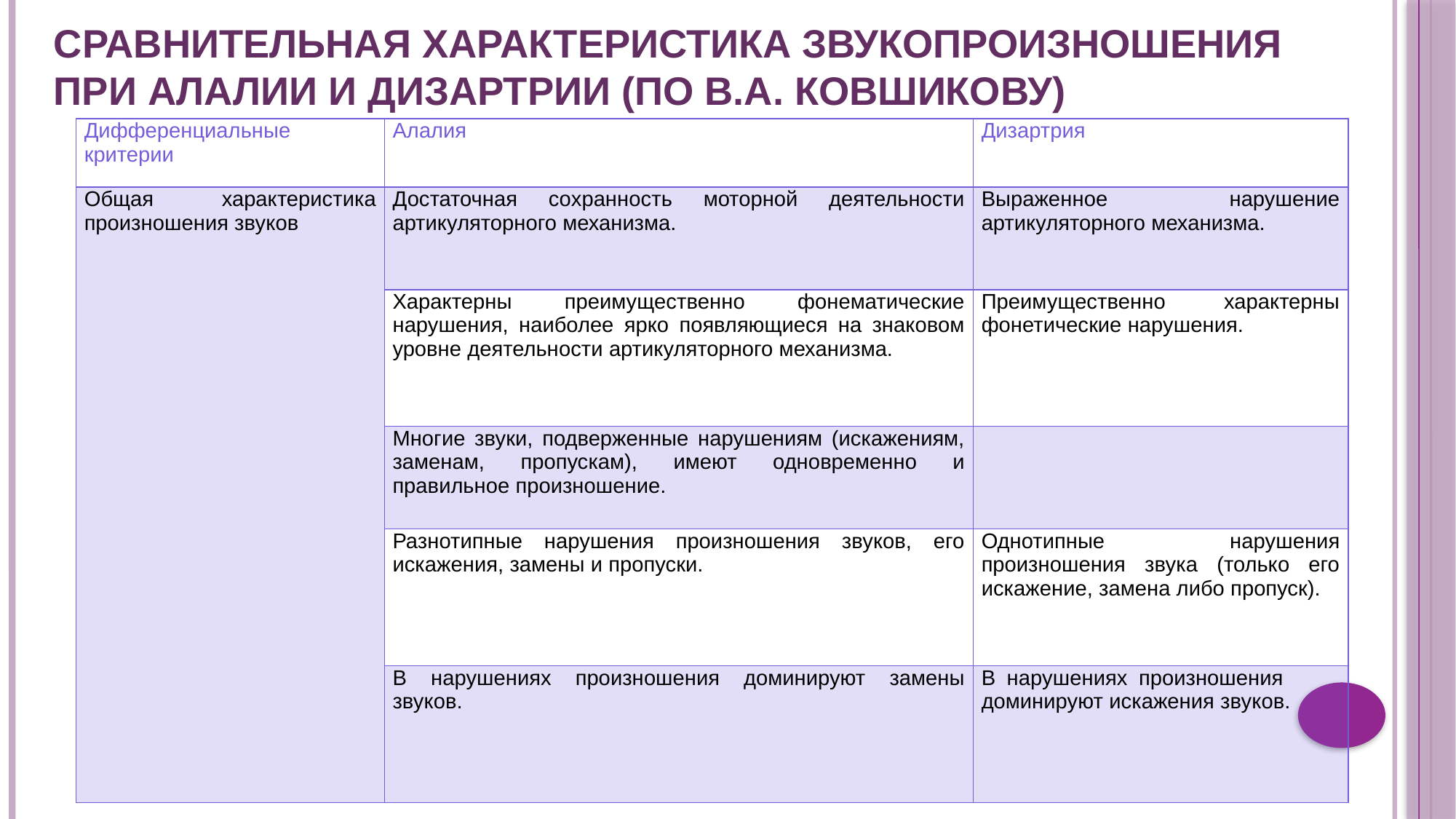

# Сравнительная характеристика звукопроизношения при алалии и дизартрии (по В.А. Ковшикову)
| Дифференциальные критерии | Алалия | Дизартрия |
| --- | --- | --- |
| Общая характеристика произношения звуков | Достаточная сохранность моторной деятельности артикуляторного механизма. | Выраженное нарушение артикуляторного механизма. |
|  | Характерны преимущественно фонематические нарушения, наиболее ярко появляющиеся на знаковом уровне деятельности артикуляторного механизма. | Преимущественно характерны фонетические нарушения. |
|  | Многие звуки, подверженные нарушениям (искажениям, заменам, пропускам), имеют одновременно и правильное произношение. |  |
|  | Разнотипные нарушения произношения звуков, его искажения, замены и пропуски. | Однотипные нарушения произношения звука (только его искажение, замена либо пропуск). |
|  | В нарушениях произношения доминируют замены звуков. | В нарушениях произношения доминируют искажения звуков. |